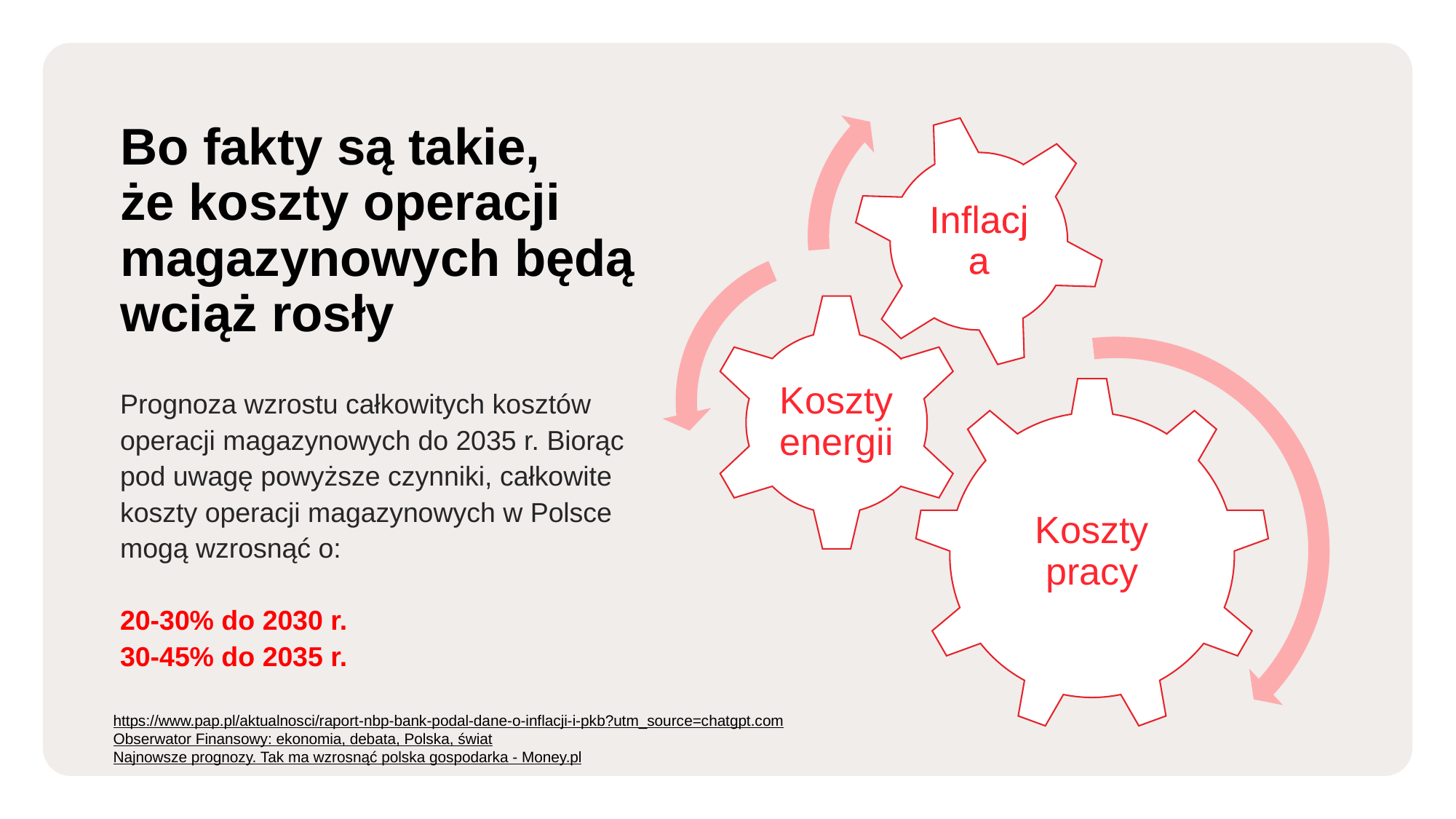

Koszty pracy
Koszty energii
Inflacja
Bo fakty są takie,
że koszty operacji magazynowych będą wciąż rosły

Prognoza wzrostu całkowitych kosztów operacji magazynowych do 2035 r. Biorąc pod uwagę powyższe czynniki, całkowite koszty operacji magazynowych w Polsce mogą wzrosnąć o:

20-30% do 2030 r.
30-45% do 2035 r.
https://www.pap.pl/aktualnosci/raport-nbp-bank-podal-dane-o-inflacji-i-pkb?utm_source=chatgpt.com
Obserwator Finansowy: ekonomia, debata, Polska, świat
Najnowsze prognozy. Tak ma wzrosnąć polska gospodarka - Money.pl